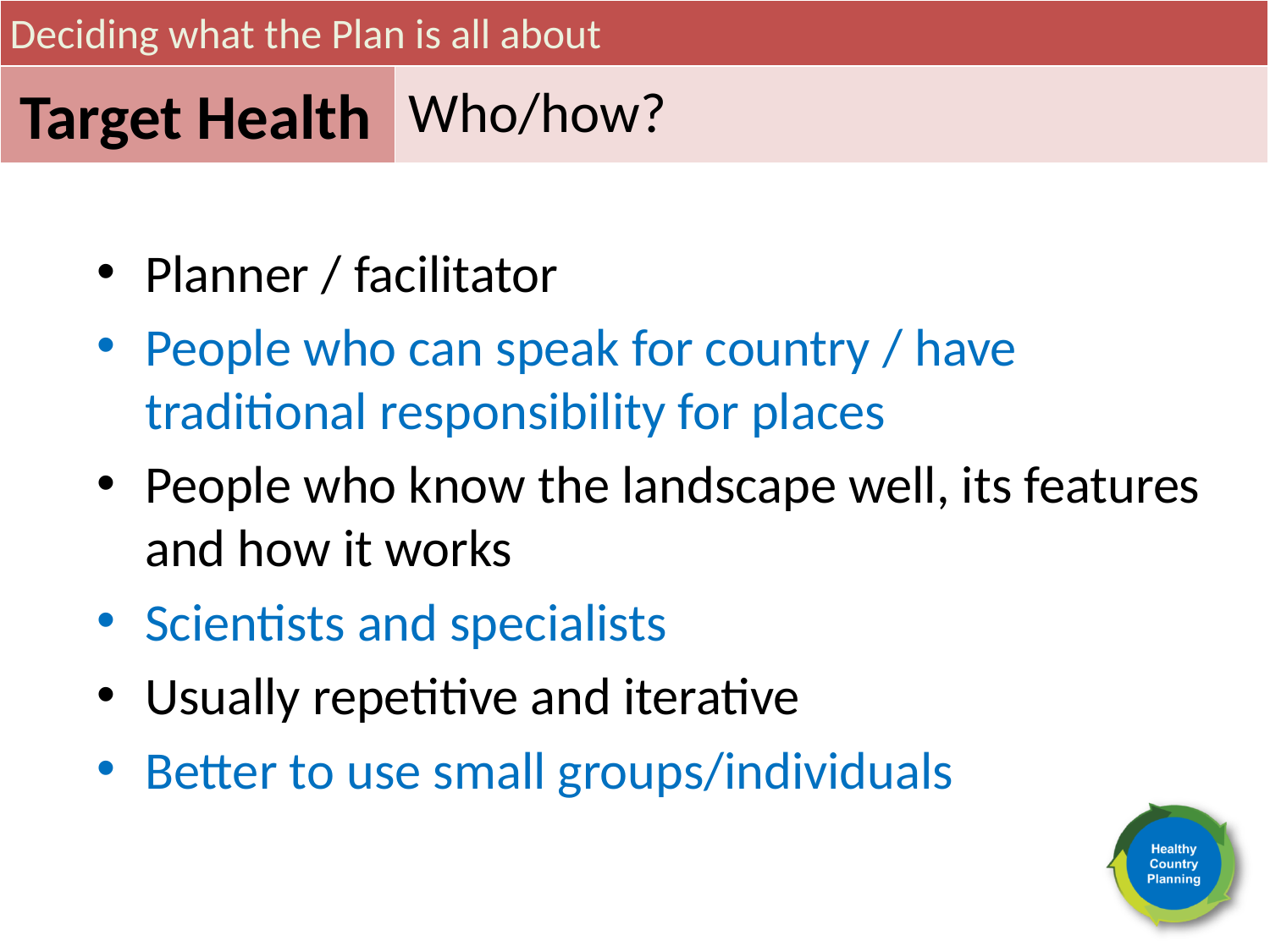

Deciding what the Plan is all about
Target Health
Who/how?
Planner / facilitator
People who can speak for country / have traditional responsibility for places
People who know the landscape well, its features and how it works
Scientists and specialists
Usually repetitive and iterative
Better to use small groups/individuals